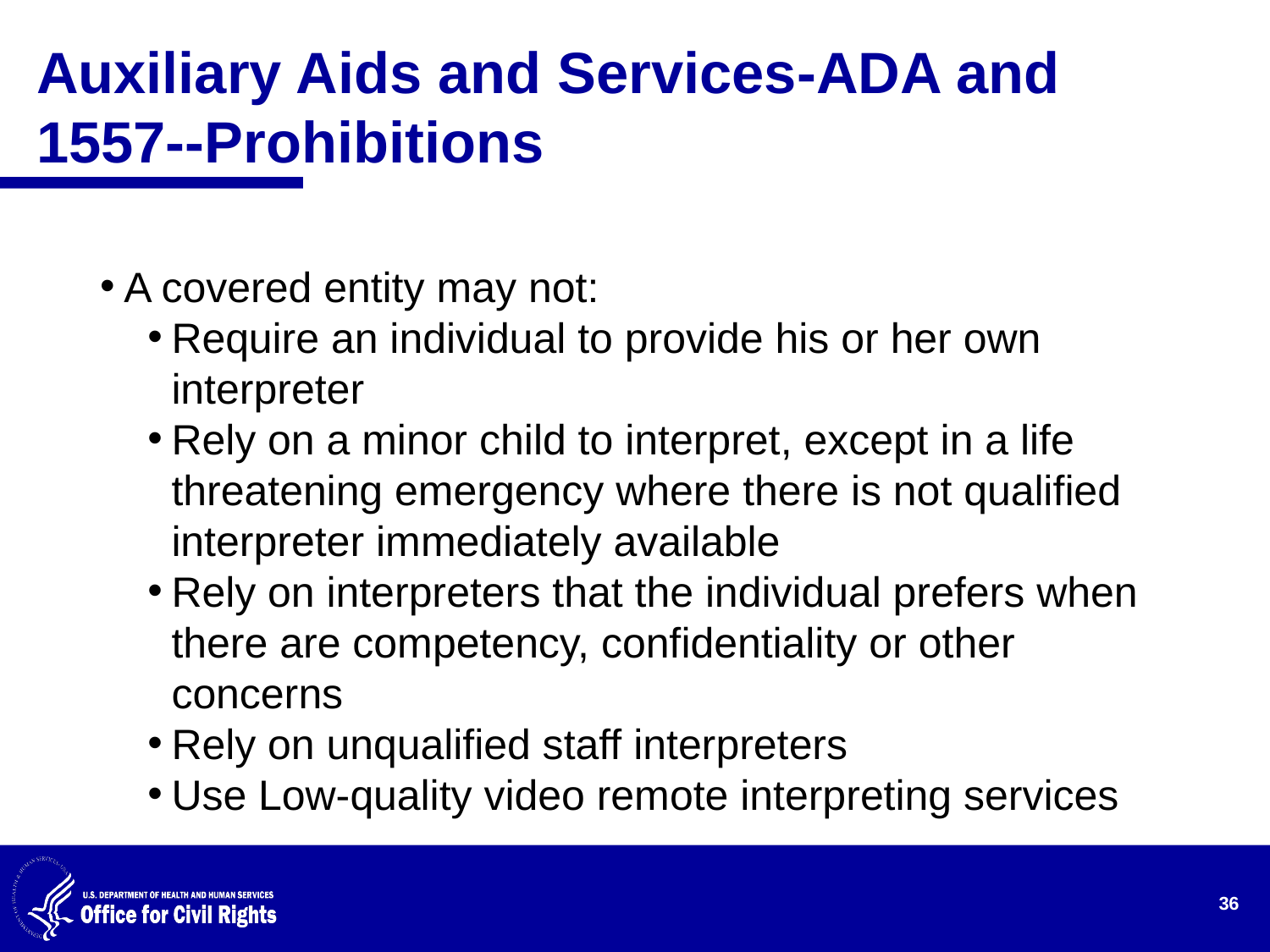

# Auxiliary Aids and Services-ADA and 1557--Prohibitions
A covered entity may not:
Require an individual to provide his or her own interpreter
Rely on a minor child to interpret, except in a life threatening emergency where there is not qualified interpreter immediately available
Rely on interpreters that the individual prefers when there are competency, confidentiality or other concerns
Rely on unqualified staff interpreters
Use Low-quality video remote interpreting services